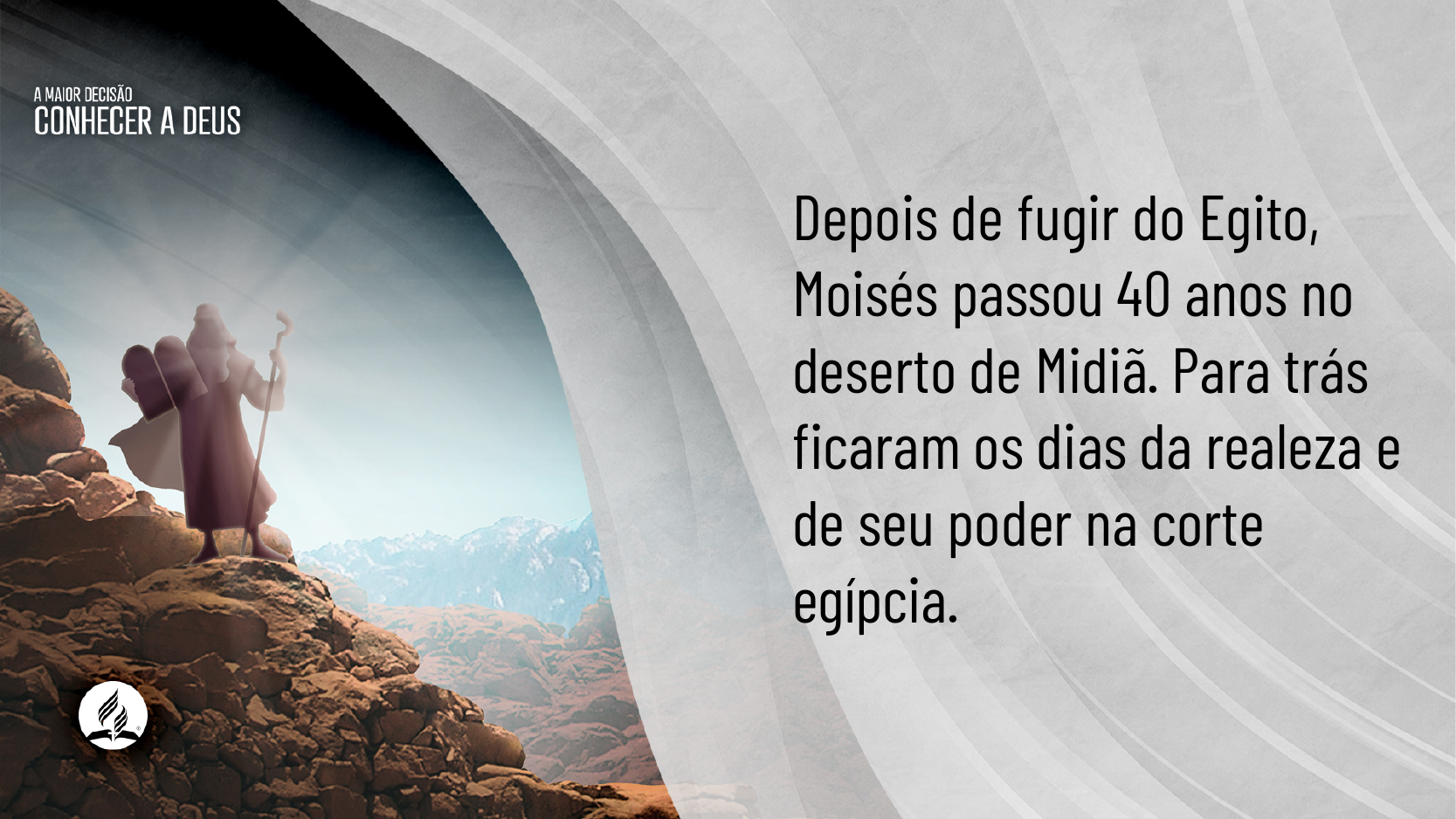

Depois de fugir do Egito, Moisés passou 40 anos no deserto de Midiã. Para trás ficaram os dias da realeza e de seu poder na corte egípcia.